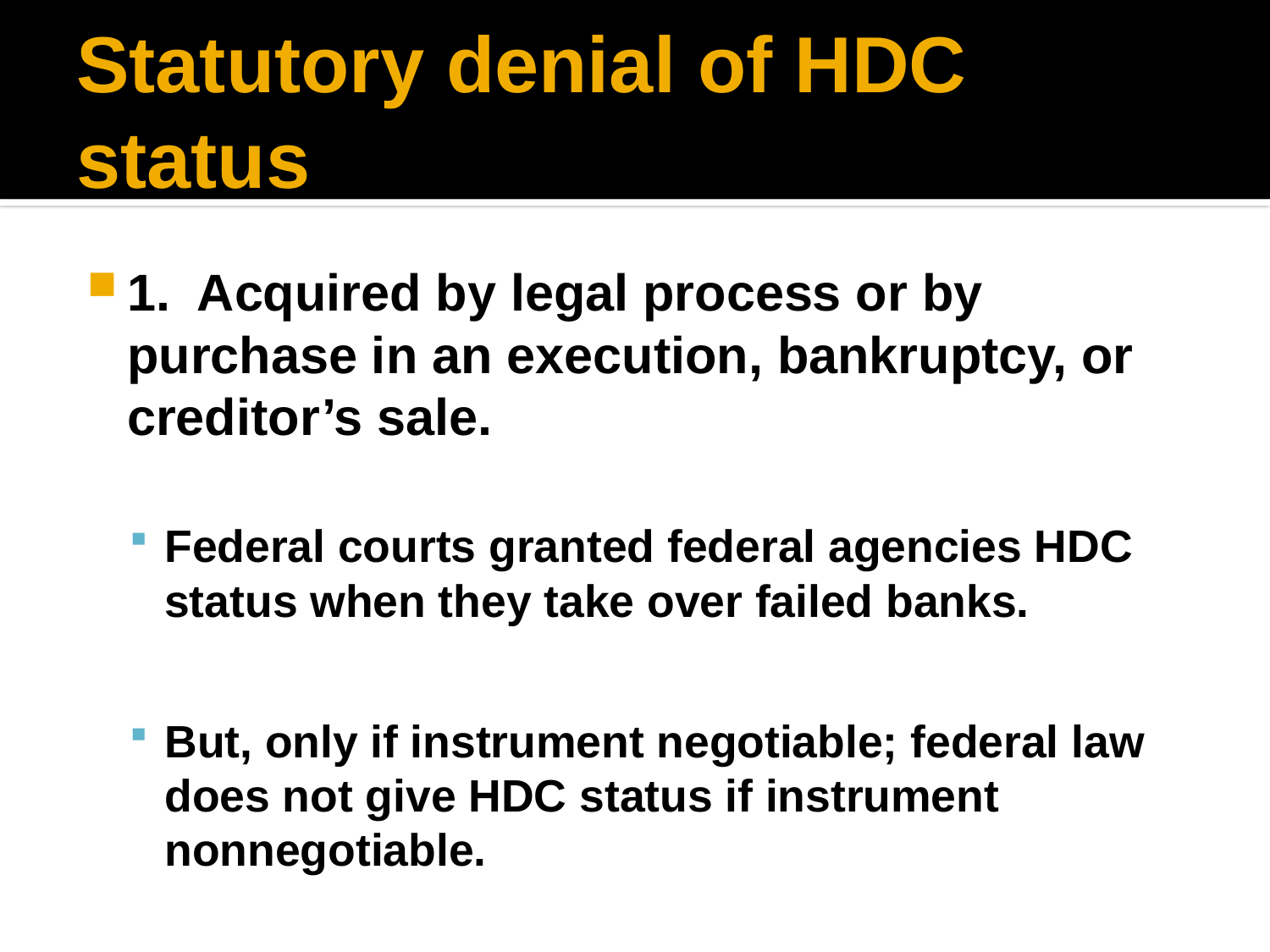

# Statutory denial of HDC status
1.  Acquired by legal process or by purchase in an execution, bankruptcy, or creditor’s sale.

Federal courts granted federal agencies HDC status when they take over failed banks.

But, only if instrument negotiable; federal law does not give HDC status if instrument nonnegotiable.